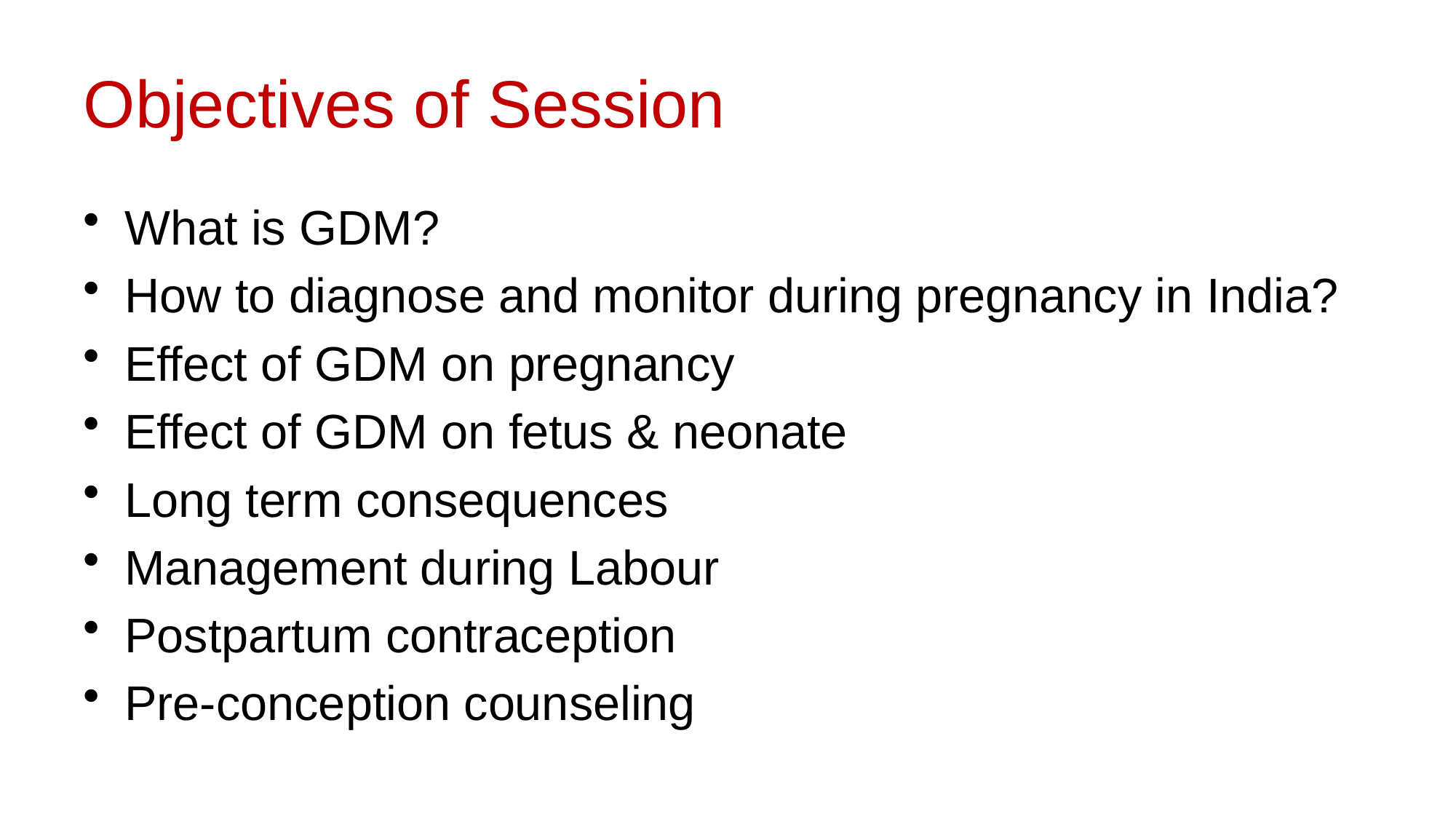

# Objectives of Session
What is GDM?
How to diagnose and monitor during pregnancy in India?
Effect of GDM on pregnancy
Effect of GDM on fetus & neonate
Long term consequences
Management during Labour
Postpartum contraception
Pre-conception counseling